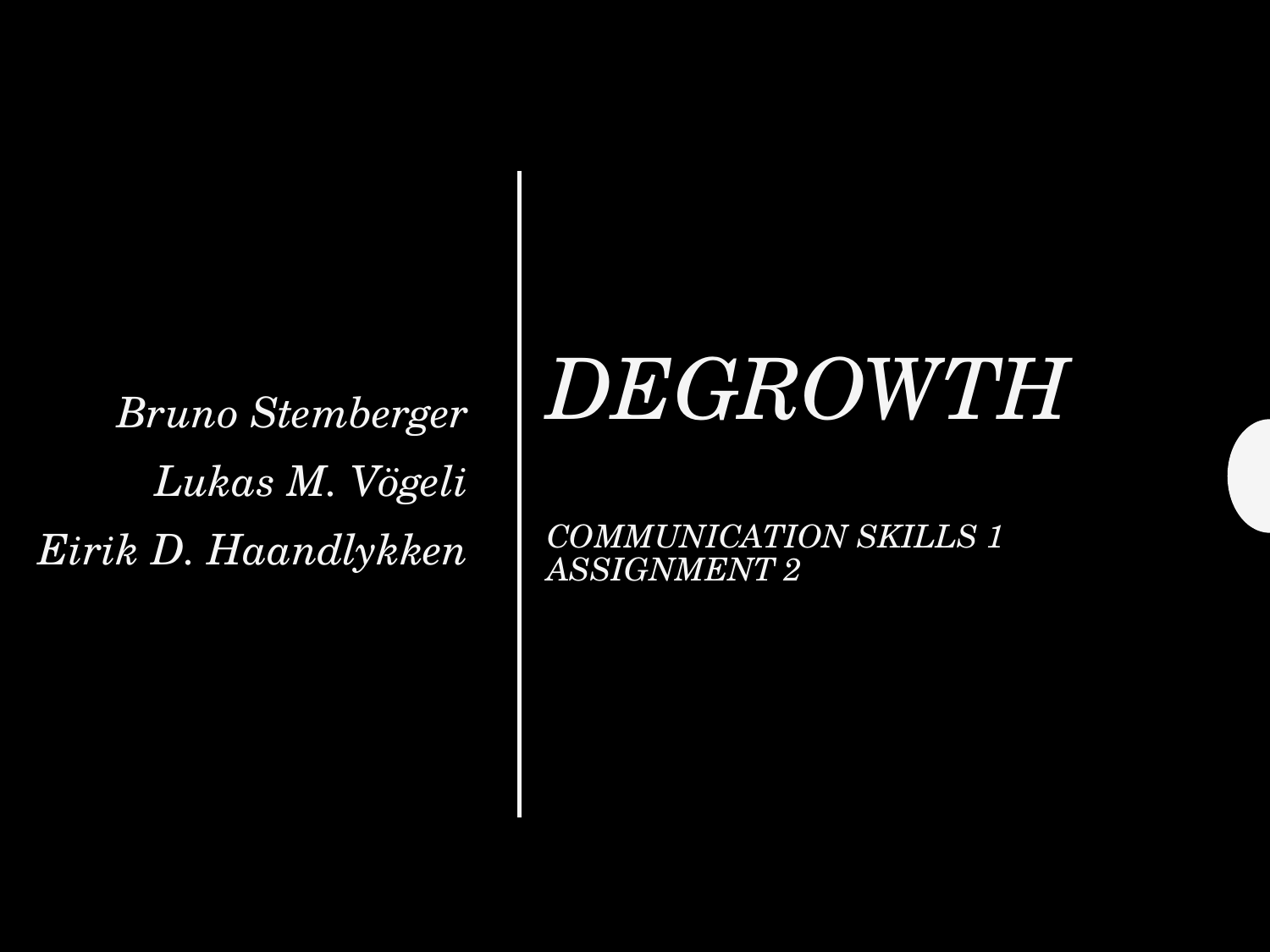

# Degrowth Communication Skills 1 Assignment 2
Bruno Stemberger
Lukas M. Vögeli
Eirik D. Haandlykken